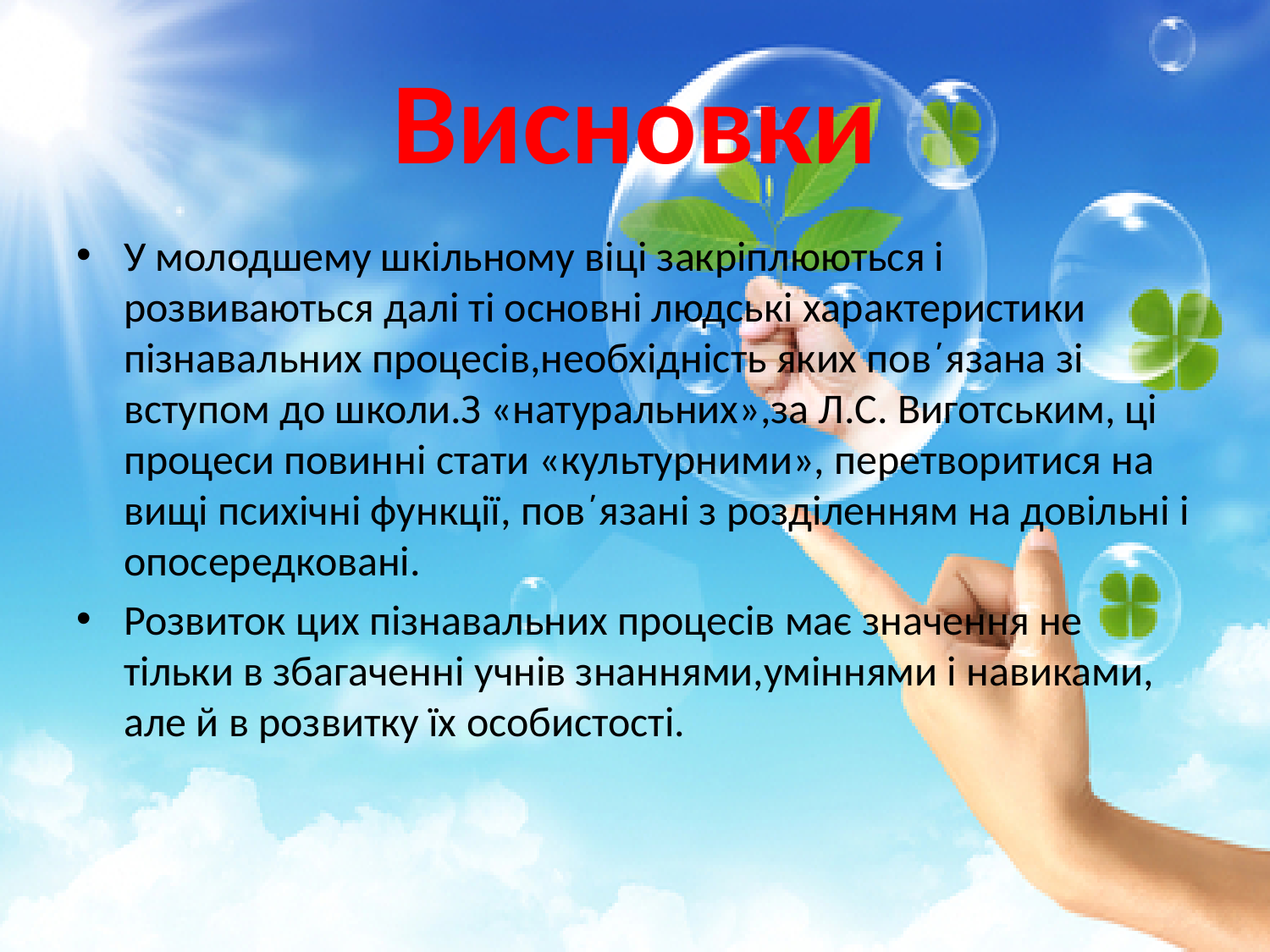

# Висновки
У молодшему шкільному віці закріплюються і розвиваються далі ті основні людські характеристики пізнавальних процесів,необхідність яких пов΄язана зі вступом до школи.З «натуральних»,за Л.С. Виготським, ці процеси повинні стати «культурними», перетворитися на вищі психічні функції, пов΄язані з розділенням на довільні і опосередковані.
Розвиток цих пізнавальних процесів має значення не тільки в збагаченні учнів знаннями,уміннями і навиками, але й в розвитку їх особистості.